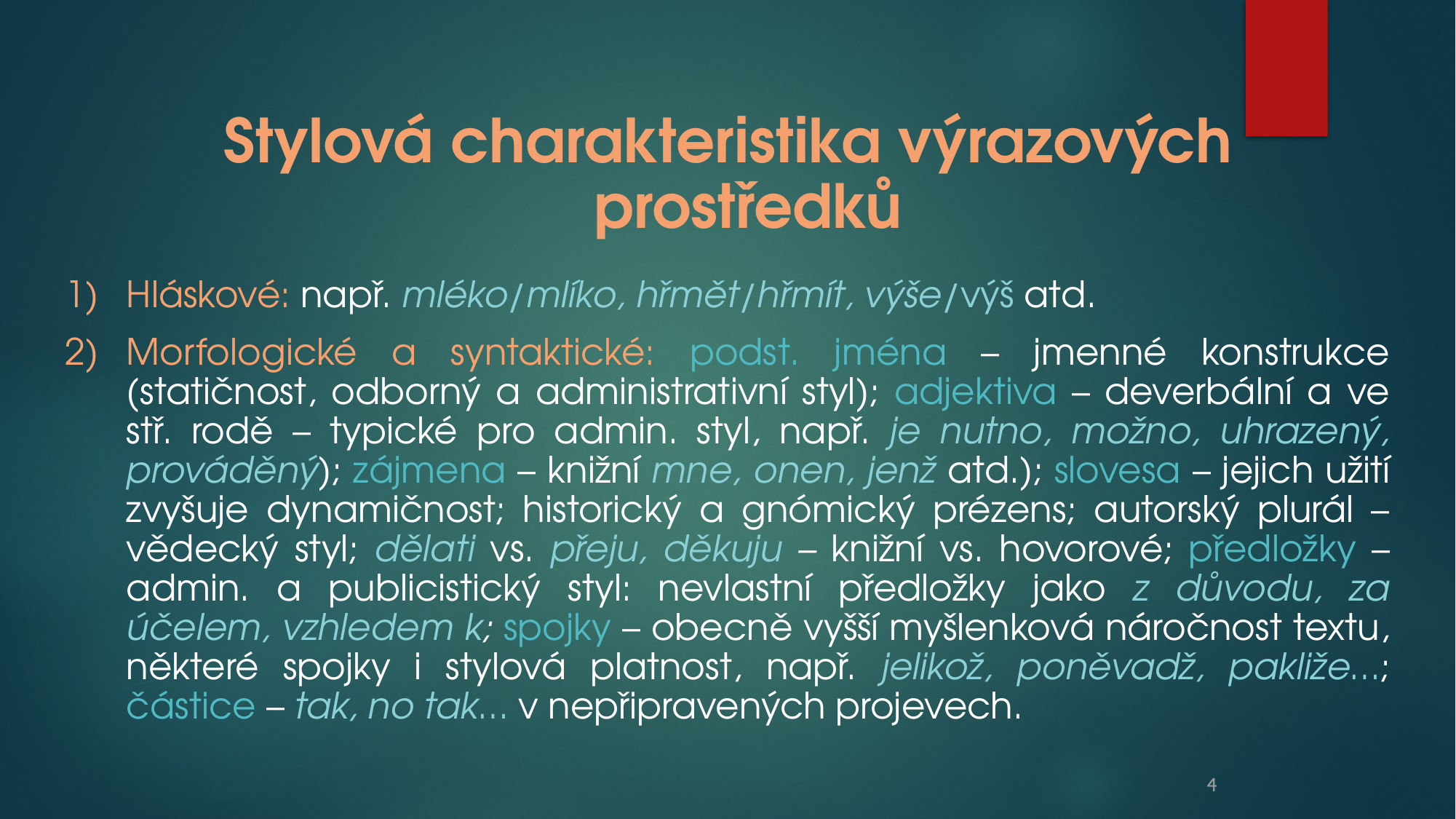

Stylová charakteristika výrazových prostředků

Hláskové: např. mléko/mlíko, hřmět/hřmít, výše/výš atd.
Morfologické a syntaktické: podst. jména – jmenné konstrukce (statičnost, odborný a administrativní styl); adjektiva – deverbální a ve stř. rodě – typické pro admin. styl, např. je nutno, možno, uhrazený, prováděný); zájmena – knižní mne, onen, jenž atd.); slovesa – jejich užití zvyšuje dynamičnost; historický a gnómický prézens; autorský plurál – vědecký styl; dělati vs. přeju, děkuju – knižní vs. hovorové; předložky – admin. a publicistický styl: nevlastní předložky jako z důvodu, za účelem, vzhledem k; spojky – obecně vyšší myšlenková náročnost textu, některé spojky i stylová platnost, např. jelikož, poněvadž, pakliže…; částice – tak, no tak… v nepřipravených projevech.

4